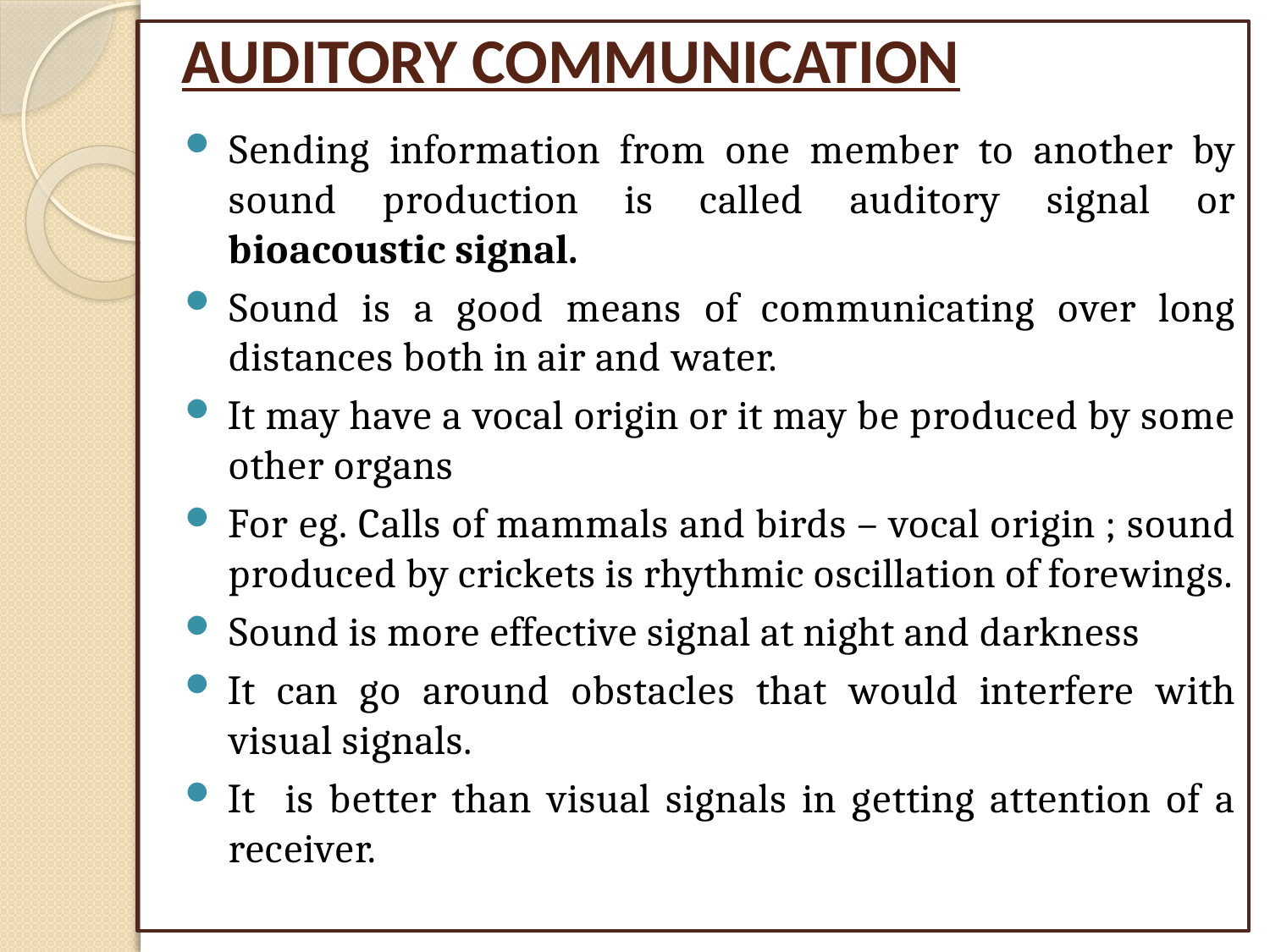

# AUDITORY COMMUNICATION

Sending information from one member to another by sound production is called auditory signal or bioacoustic signal.
Sound is a good means of communicating over long distances both in air and water.
It may have a vocal origin or it may be produced by some other organs
For eg. Calls of mammals and birds – vocal origin ; sound produced by crickets is rhythmic oscillation of forewings.
Sound is more effective signal at night and darkness
It can go around obstacles that would interfere with visual signals.
It  is better than visual signals in getting attention of a receiver.